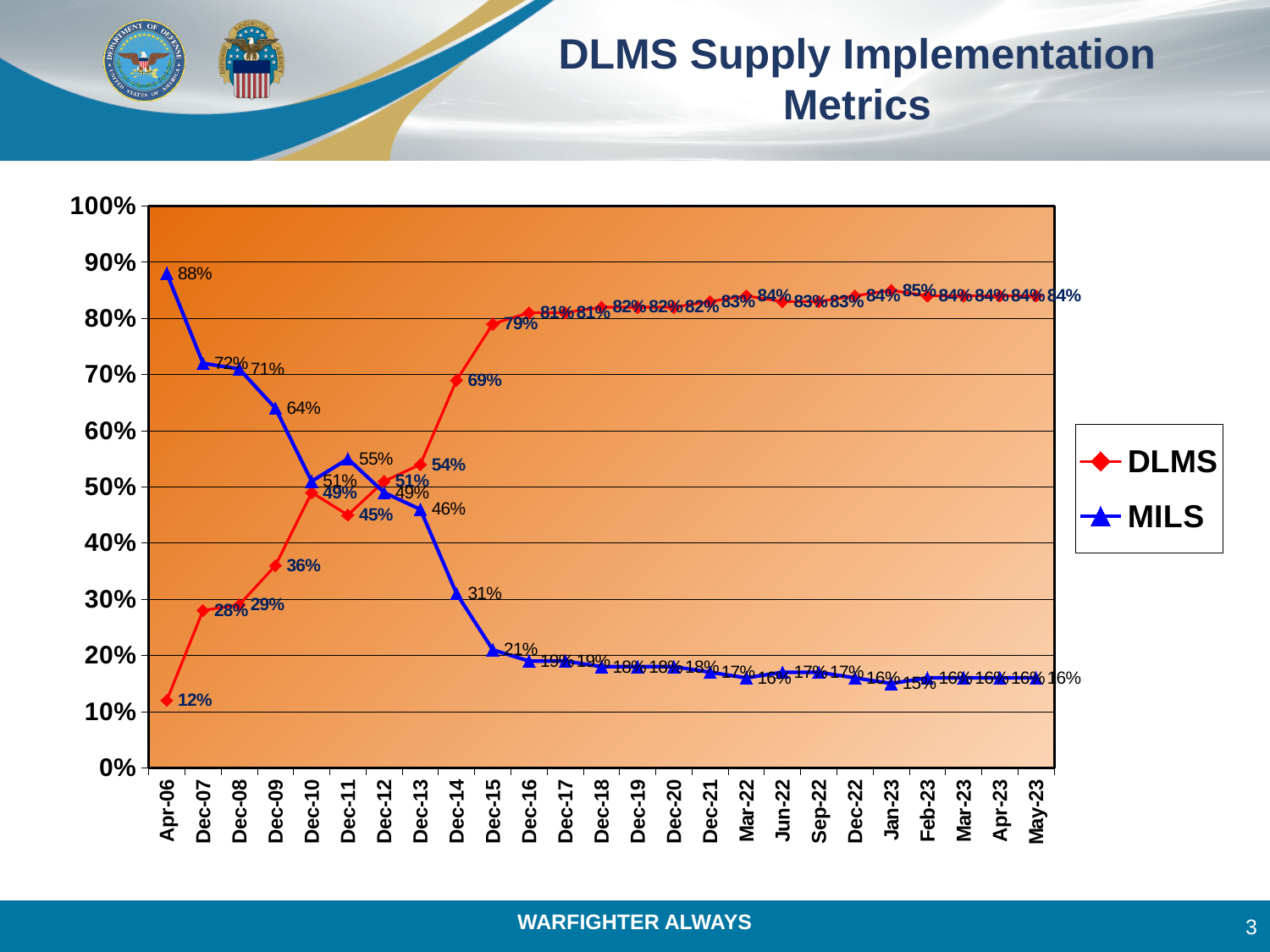

# DLMS Supply Implementation Metrics

### Chart

| Category | DLMS | MILS |
|---|---|---|
| Apr-06 | 0.12 | 0.88 |
| Dec-07 | 0.28 | 0.72 |
| Dec-08 | 0.29 | 0.71 |
| Dec-09 | 0.36 | 0.64 |
| Dec-10 | 0.49 | 0.51 |
| Dec-11 | 0.45 | 0.55 |
| Dec-12 | 0.51 | 0.49 |
| Dec-13 | 0.54 | 0.46 |
| Dec-14 | 0.69 | 0.31 |
| Dec-15 | 0.79 | 0.21 |
| Dec-16 | 0.81 | 0.19 |
| Dec-17 | 0.81 | 0.19 |
| Dec-18 | 0.82 | 0.18 |
| Dec-19 | 0.82 | 0.18 |
| Dec-20 | 0.82 | 0.18 |
| Dec-21 | 0.83 | 0.17 |
| Mar-22 | 0.84 | 0.16 |
| Jun-22 | 0.83 | 0.17 |
| Sep-22 | 0.83 | 0.17 |
| Dec-22 | 0.84 | 0.16 |
| Jan-23 | 0.85 | 0.15 |
| Feb-23 | 0.84 | 0.16 |
| Mar-23 | 0.84 | 0.16 |
| Apr-23 | 0.84 | 0.16 |
| May-23 | 0.84 | 0.16 |
3